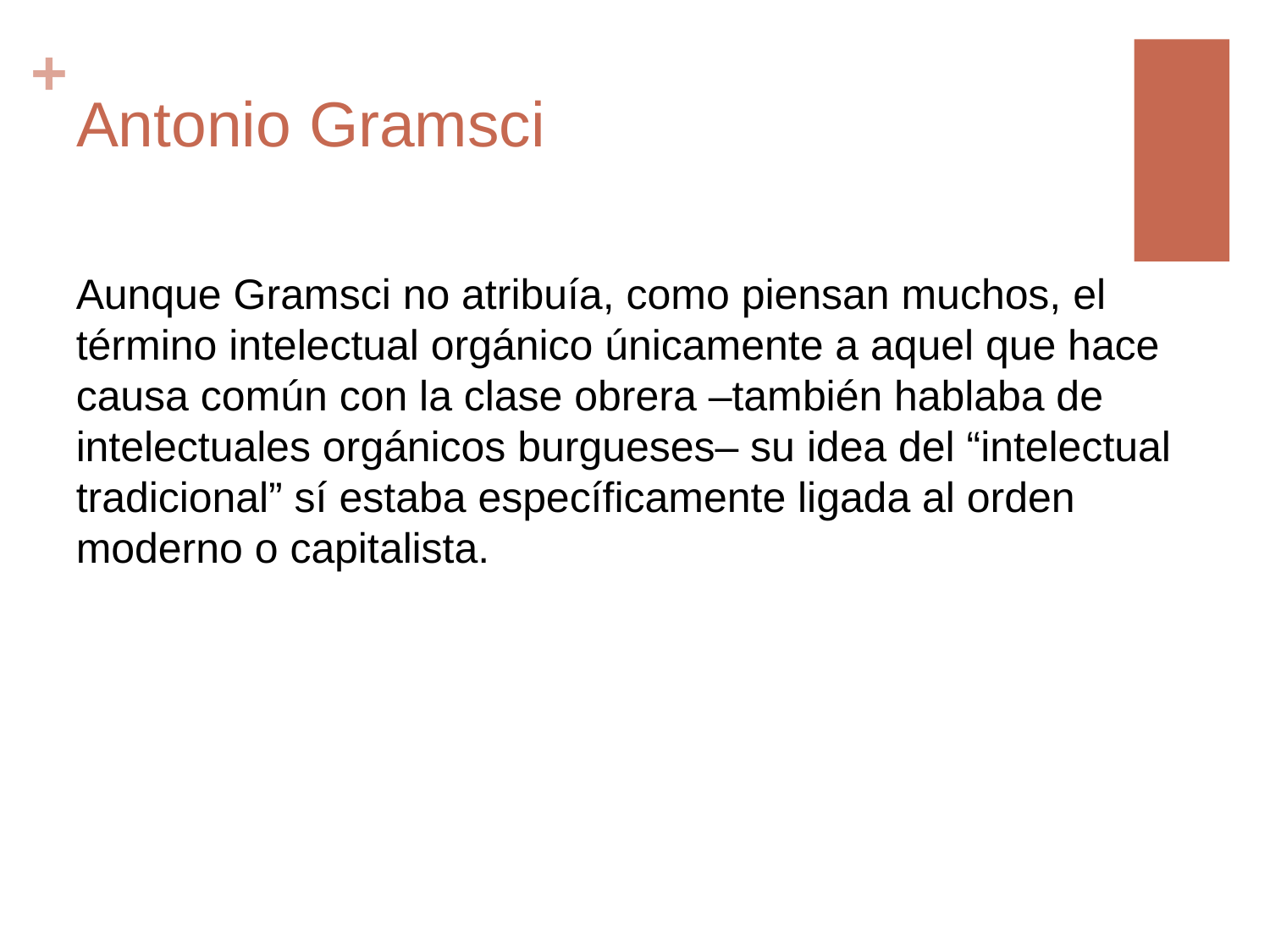

# Antonio Gramsci
Aunque Gramsci no atribuía, como piensan muchos, el término intelectual orgánico únicamente a aquel que hace causa común con la clase obrera –también hablaba de intelectuales orgánicos burgueses– su idea del “intelectual tradicional” sí estaba específicamente ligada al orden moderno o capitalista.